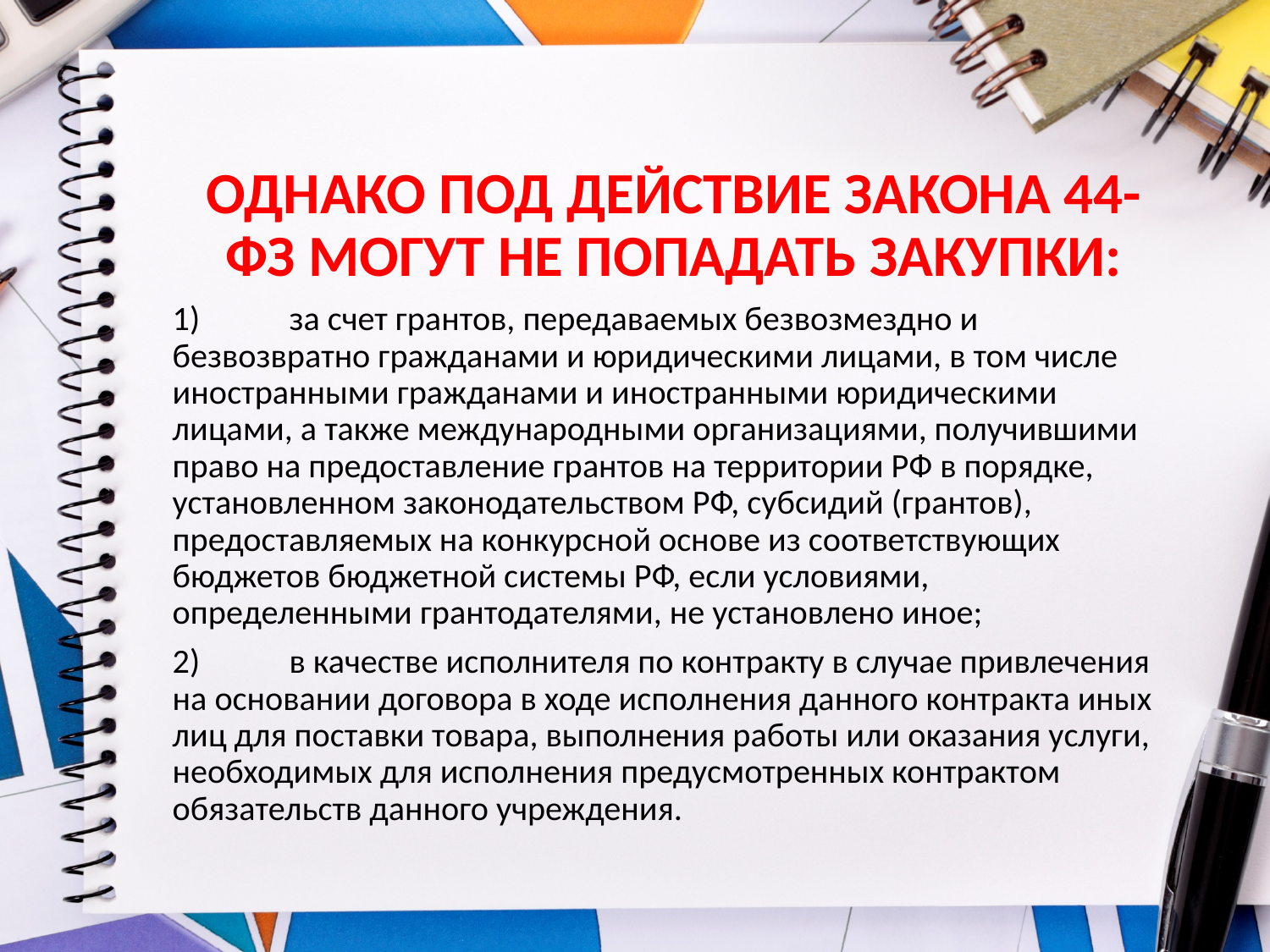

ОДНАКО ПОД ДЕЙСТВИЕ ЗАКОНА 44-ФЗ МОГУТ НЕ ПОПАДАТЬ ЗАКУПКИ:
1)	за счет грантов, передаваемых безвозмездно и безвозвратно гражданами и юридическими лицами, в том числе иностранными гражданами и иностранными юридическими лицами, а также международными организациями, получившими право на предоставление грантов на территории РФ в порядке, установленном законодательством РФ, субсидий (грантов), предоставляемых на конкурсной основе из соответствующих бюджетов бюджетной системы РФ, если условиями, определенными грантодателями, не установлено иное;
2)	в качестве исполнителя по контракту в случае привлечения на основании договора в ходе исполнения данного контракта иных лиц для поставки товара, выполнения работы или оказания услуги, необходимых для исполнения предусмотренных контрактом обязательств данного учреждения.